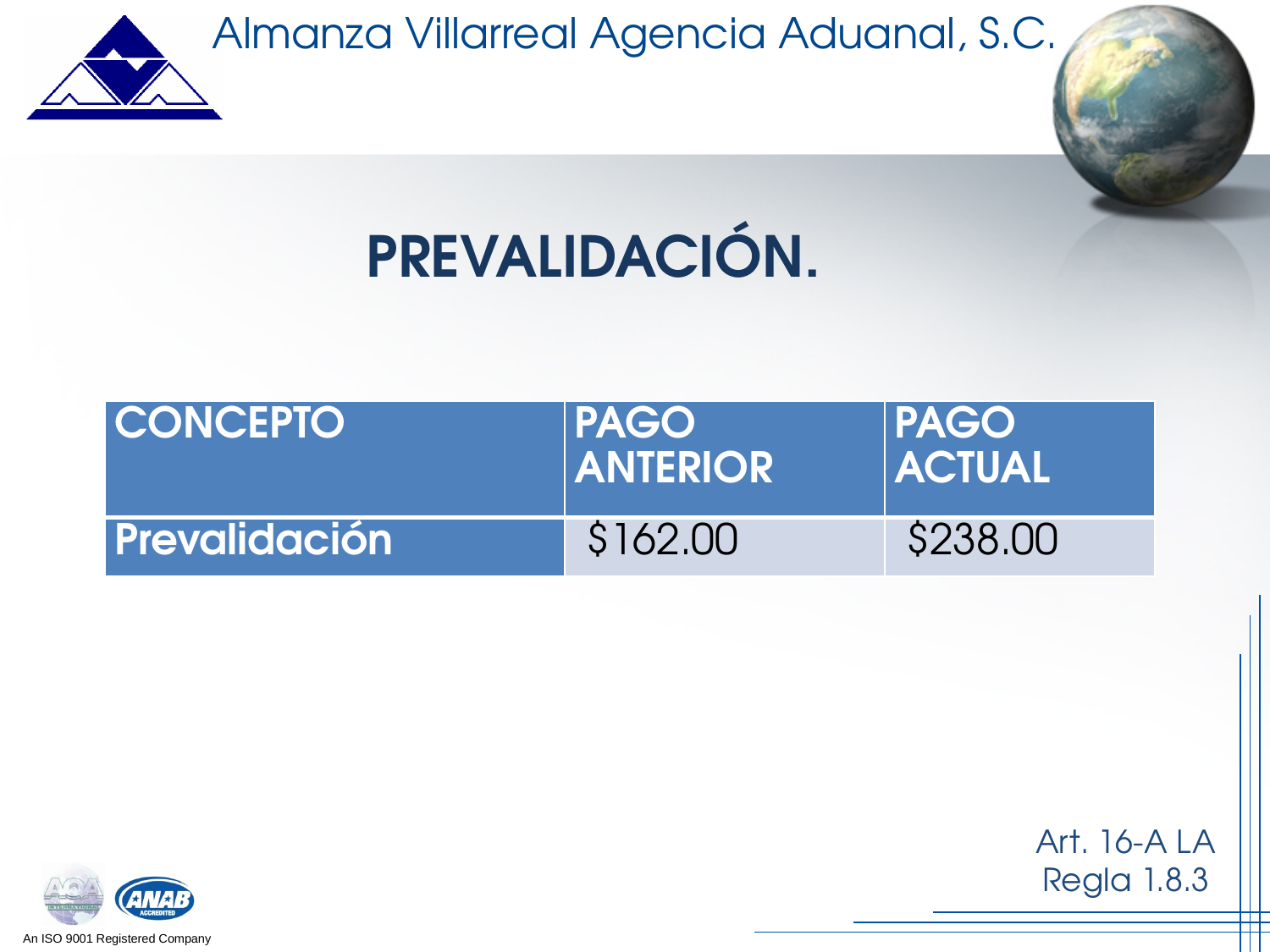

Almanza Villarreal Agencia Aduanal, S.C.

PREVALIDACIÓN.
| CONCEPTO | PAGO ANTERIOR | PAGO ACTUAL |
| --- | --- | --- |
| Prevalidación | $162.00 | $238.00 |
Art. 16-A LA
Regla 1.8.3